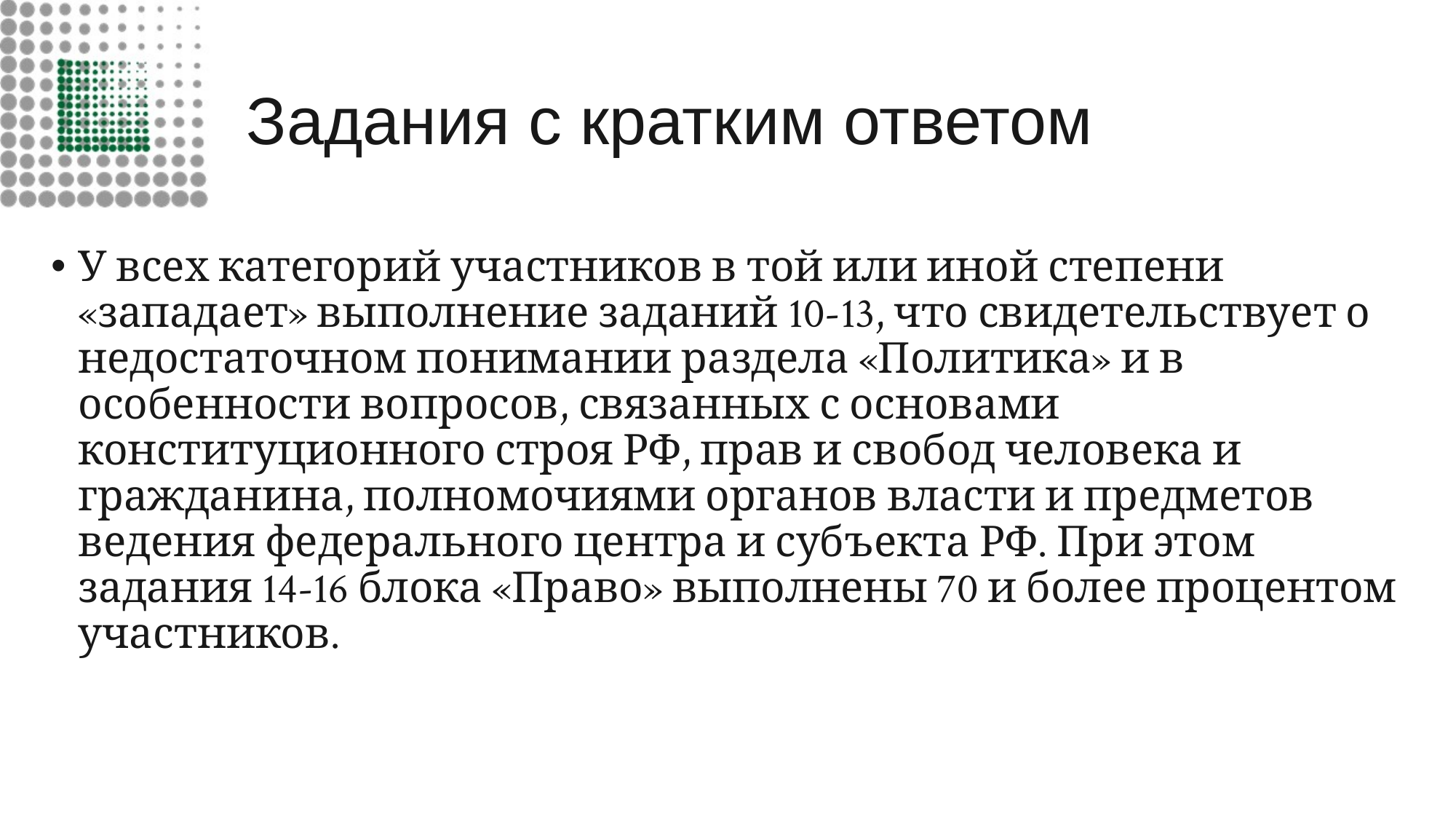

# Задания с кратким ответом
У всех категорий участников в той или иной степени «западает» выполнение заданий 10-13, что свидетельствует о недостаточном понимании раздела «Политика» и в особенности вопросов, связанных с основами конституционного строя РФ, прав и свобод человека и гражданина, полномочиями органов власти и предметов ведения федерального центра и субъекта РФ. При этом задания 14-16 блока «Право» выполнены 70 и более процентом участников.